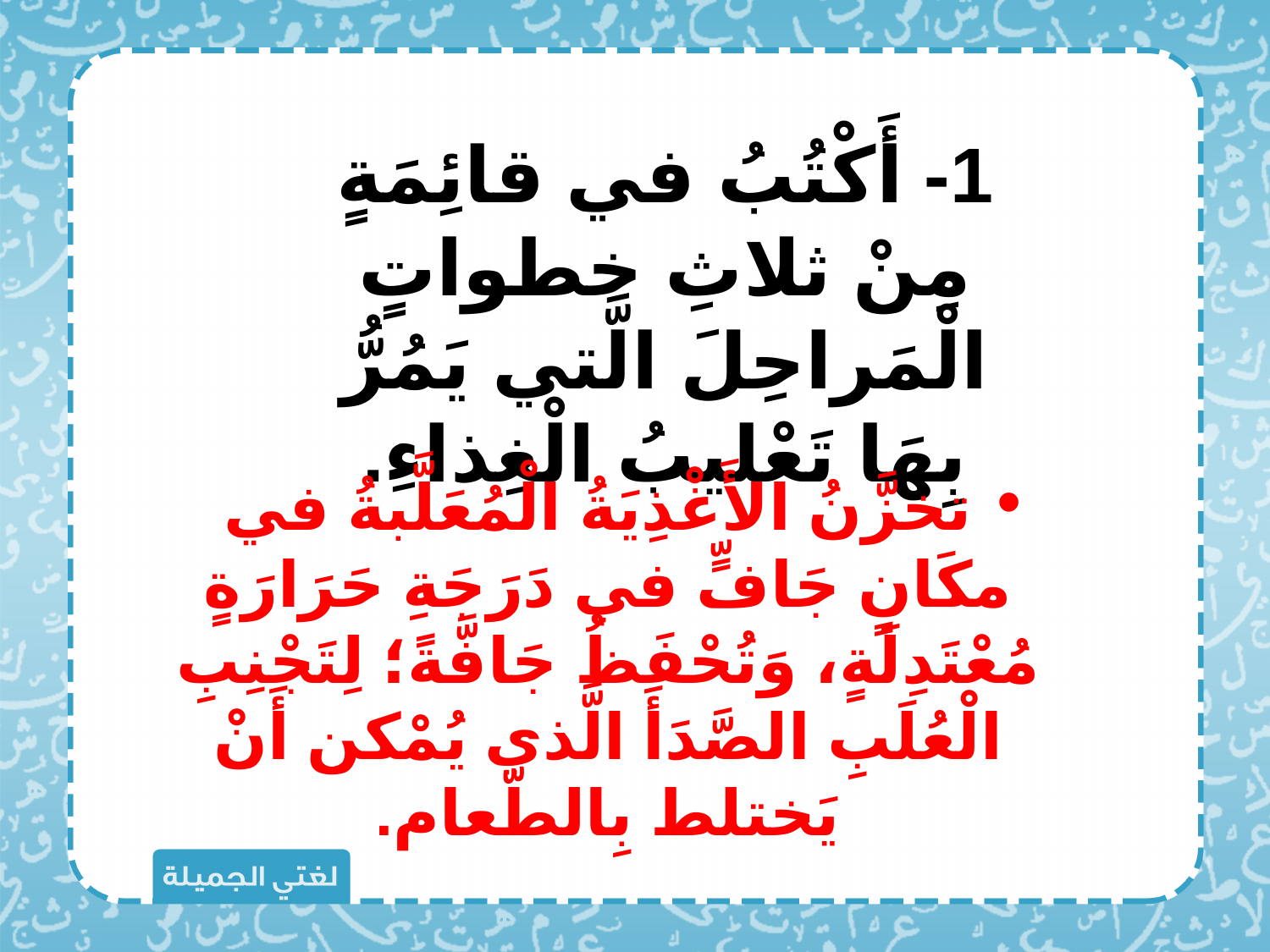

1- أَكْتُبُ في قائِمَةٍ مِنْ ثلاثِ خطواتٍ الْمَراحِلَ الَّتي يَمُرُّ بِهَا تَعْليبُ الْغِذاءِ.
 تخزَّنُ الأَغْذِيَةُ الْمُعَلَّبةُ في مكَانٍ جَافٍّ في دَرَجَةِ حَرَارَةٍ مُعْتَدِلَةٍ، وَتُحْفَظُ جَافَّةً؛ لِتَجْنِبِ الْعُلَبِ الصَّدَأَ الَّذي يُمْكن أَنْ يَختلط بِالطَّعام.